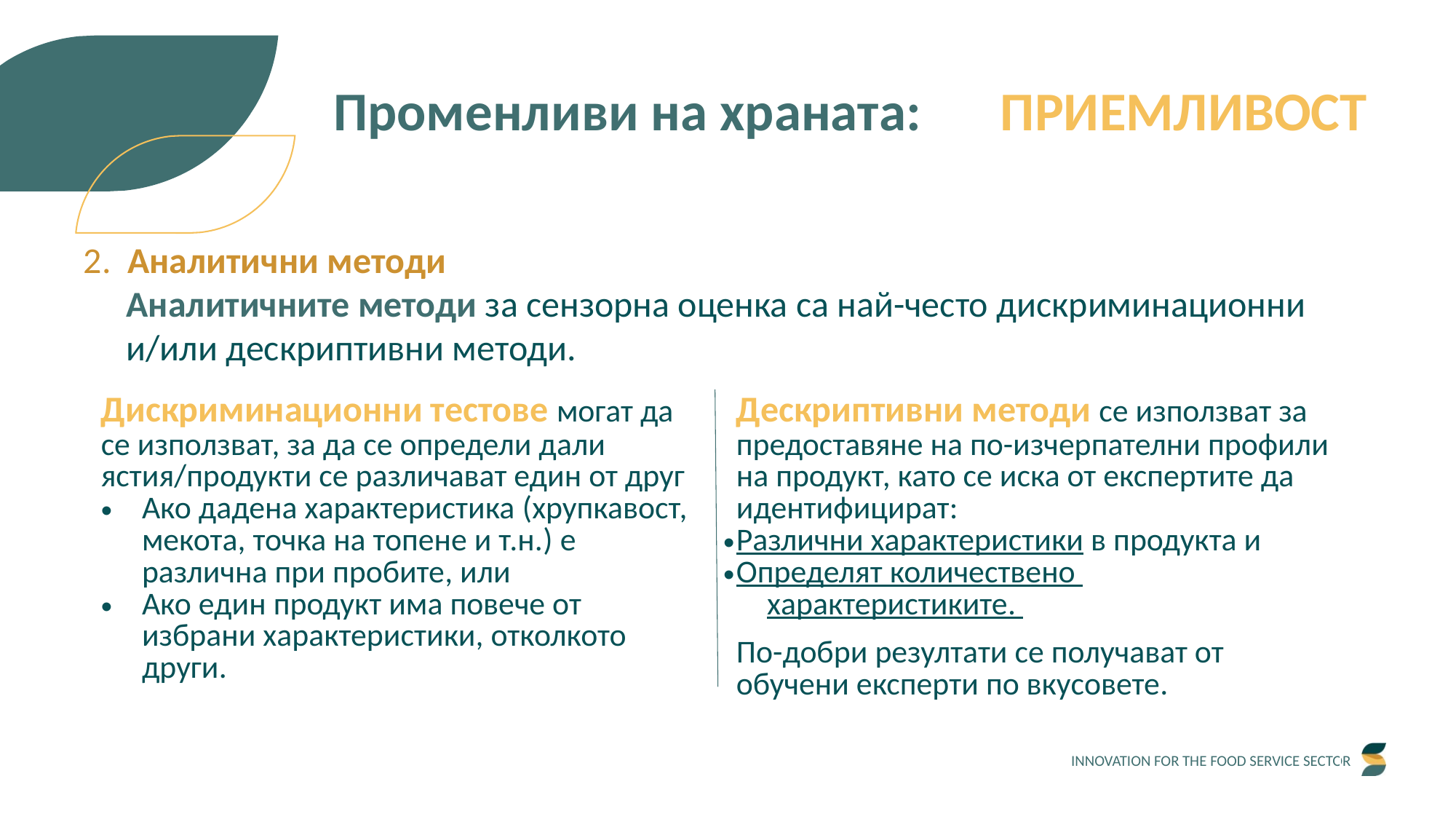

Променливи на храната:	 ПРИЕМЛИВОСТ

2.  Аналитични методи
Аналитичните методи за сензорна оценка са най-често дискриминационни и/или дескриптивни методи.
| Дискриминационни тестове могат да се използват, за да се определи дали ястия/продукти се различават един от друг Ако дадена характеристика (хрупкавост, мекота, точка на топене и т.н.) е различна при пробите, или Ако един продукт има повече от избрани характеристики, отколкото други. | Дескриптивни методи се използват за предоставяне на по-изчерпателни профили на продукт, като се иска от експертите да идентифицират: Различни характеристики в продукта и Определят количествено характеристиките. По-добри резултати се получават от обучени експерти по вкусовете. |
| --- | --- |